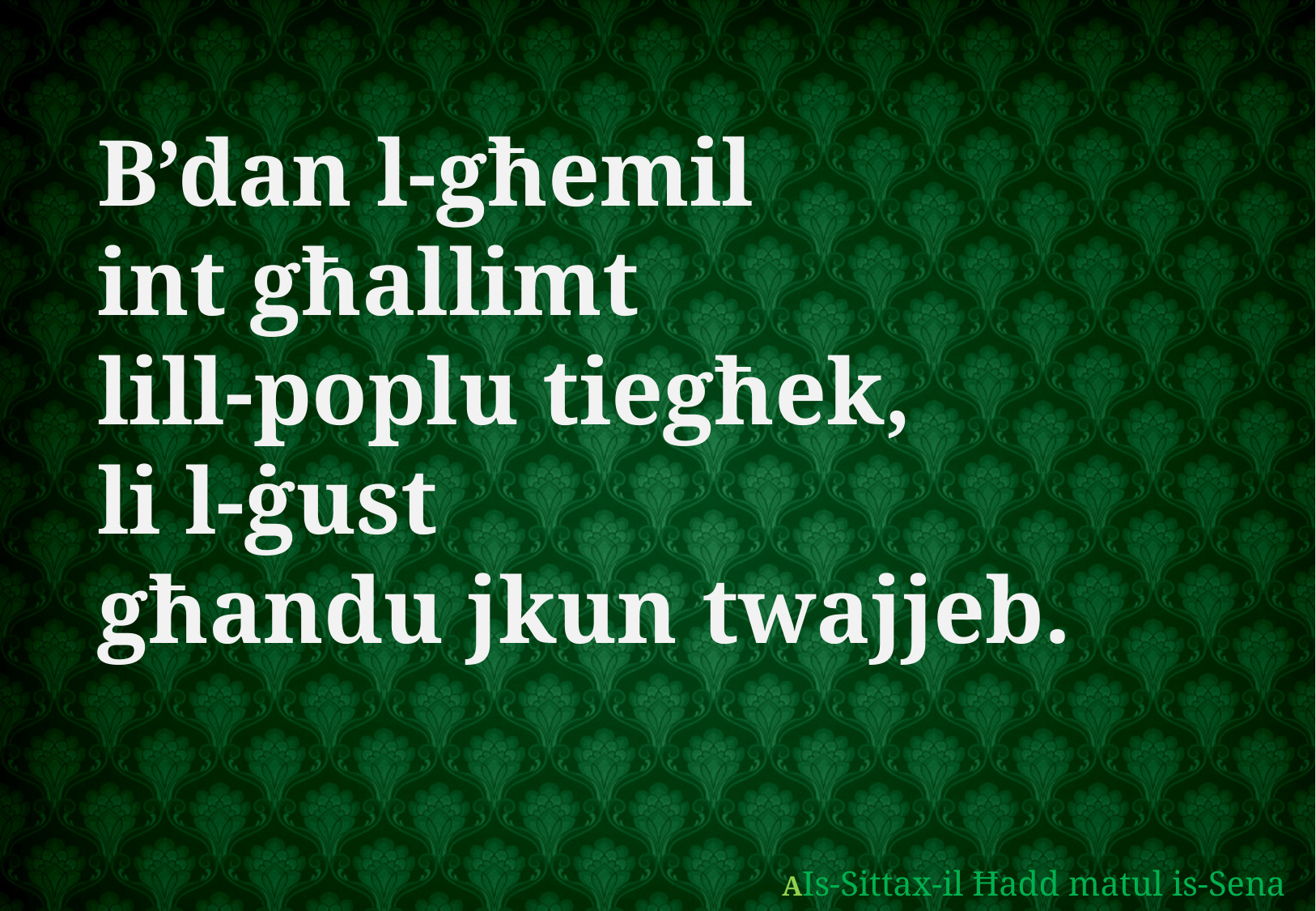

B’dan l-għemil
int għallimt
lill-poplu tiegħek,
li l-ġust
għandu jkun twajjeb.
AIs-Sittax-il Ħadd matul is-Sena